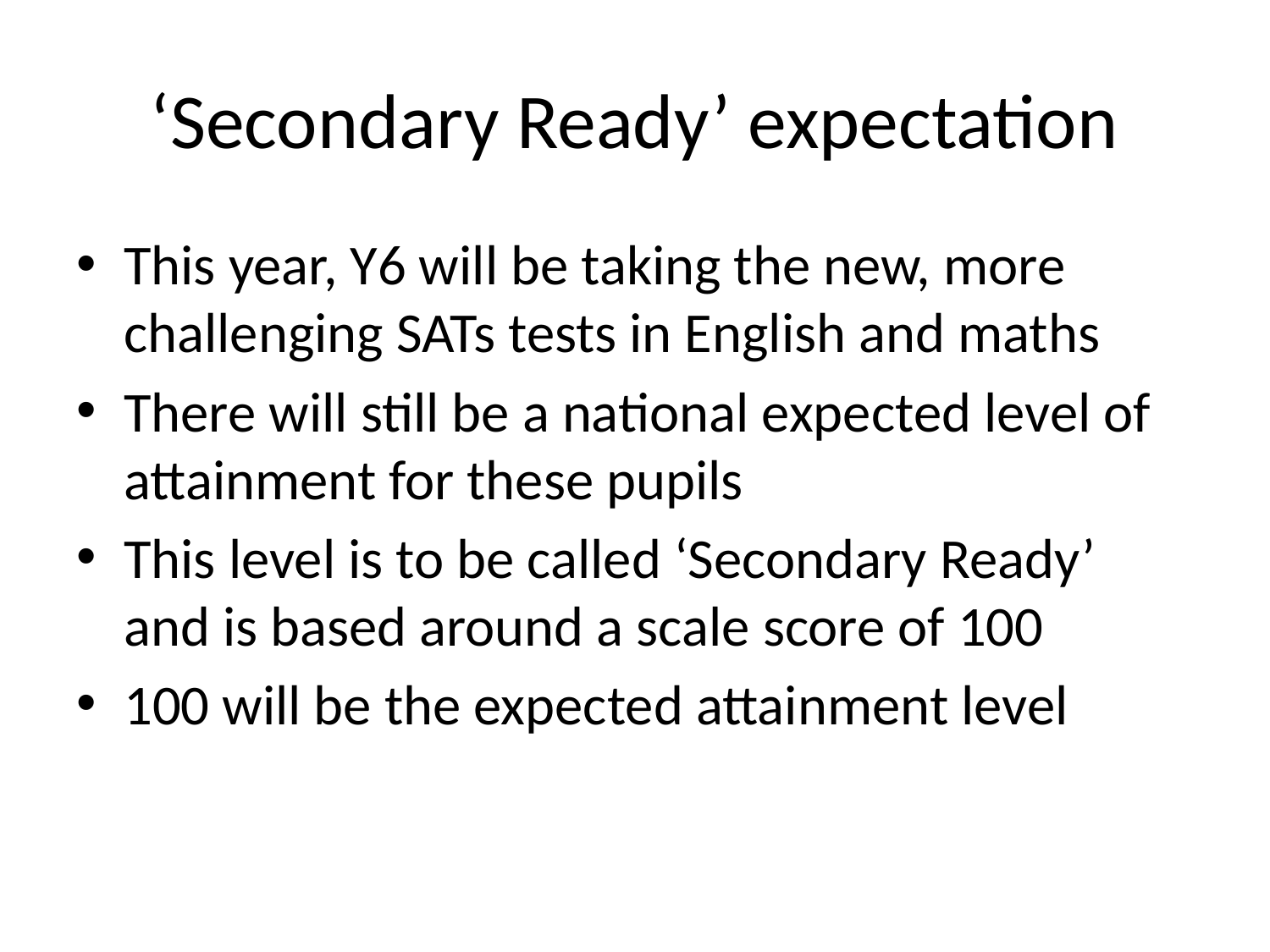

# ‘Secondary Ready’ expectation
This year, Y6 will be taking the new, more challenging SATs tests in English and maths
There will still be a national expected level of attainment for these pupils
This level is to be called ‘Secondary Ready’ and is based around a scale score of 100
100 will be the expected attainment level